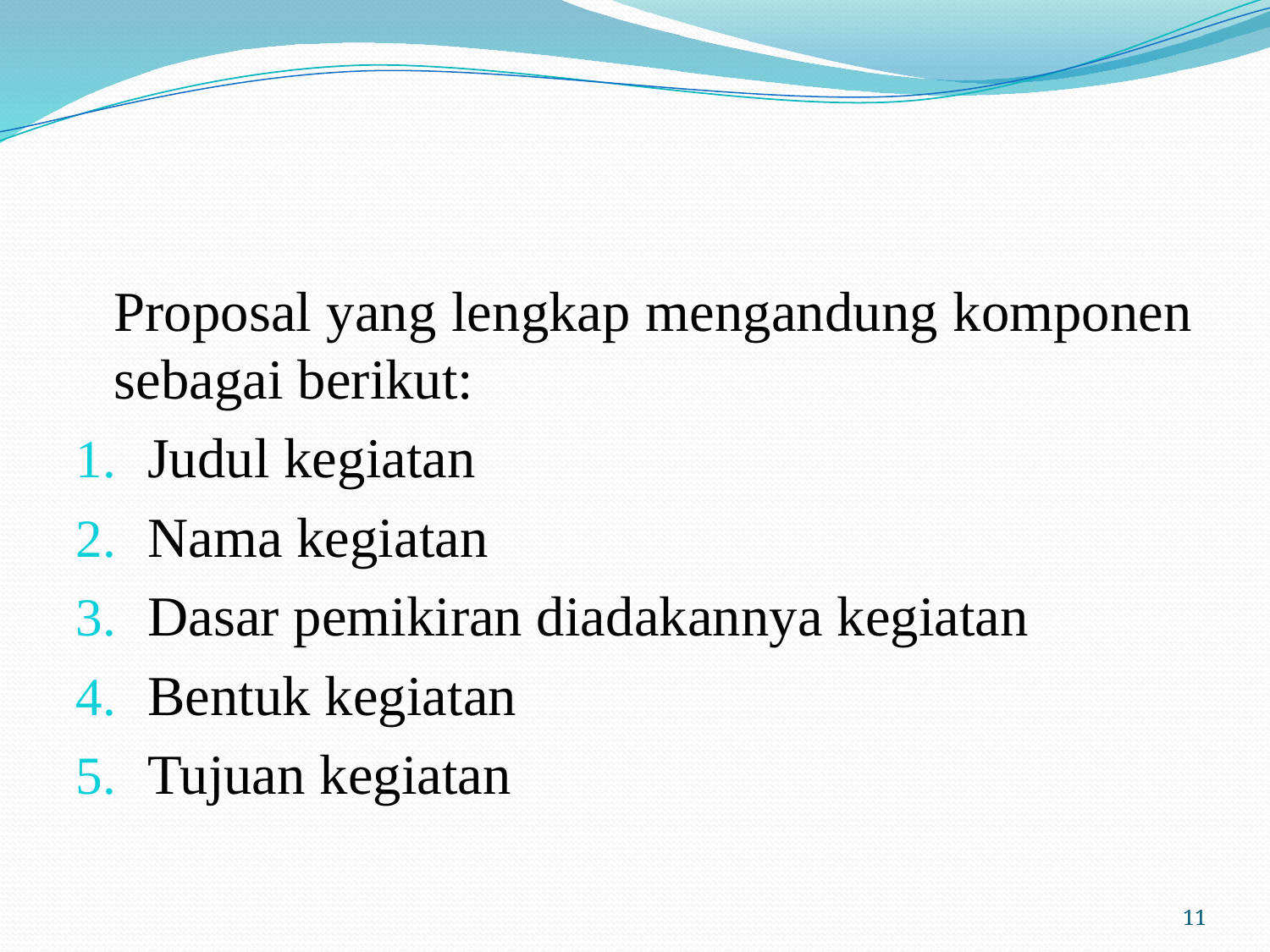

#
	Proposal yang lengkap mengandung komponen sebagai berikut:
Judul kegiatan
Nama kegiatan
Dasar pemikiran diadakannya kegiatan
Bentuk kegiatan
Tujuan kegiatan
11